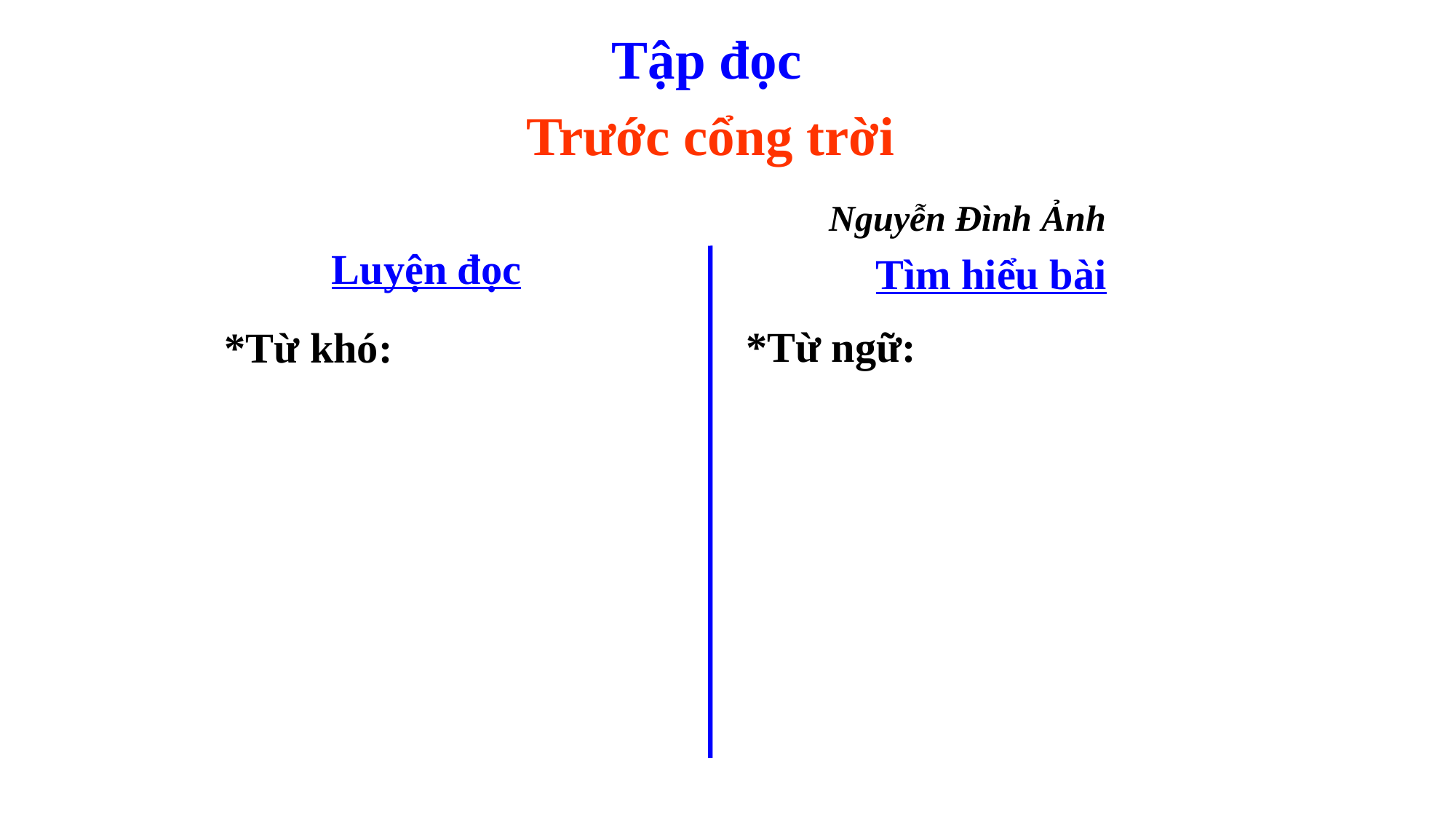

Tập đọc
Trước cổng trời
Nguyễn Đình Ảnh
Luyện đọc
Tìm hiểu bài

*Từ ngữ:
*Từ khó: